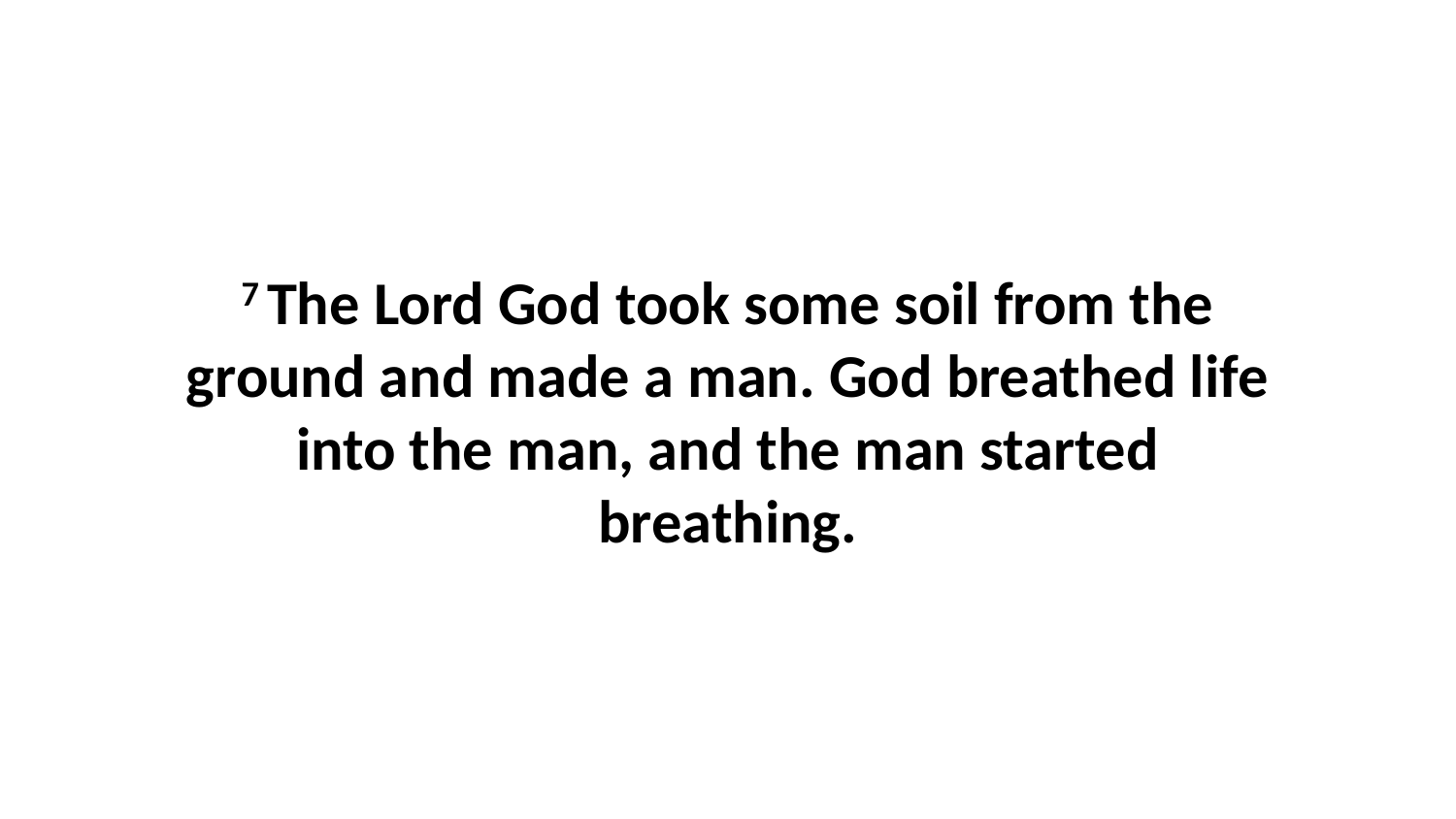

7 The Lord God took some soil from the ground and made a man. God breathed life into the man, and the man started breathing.